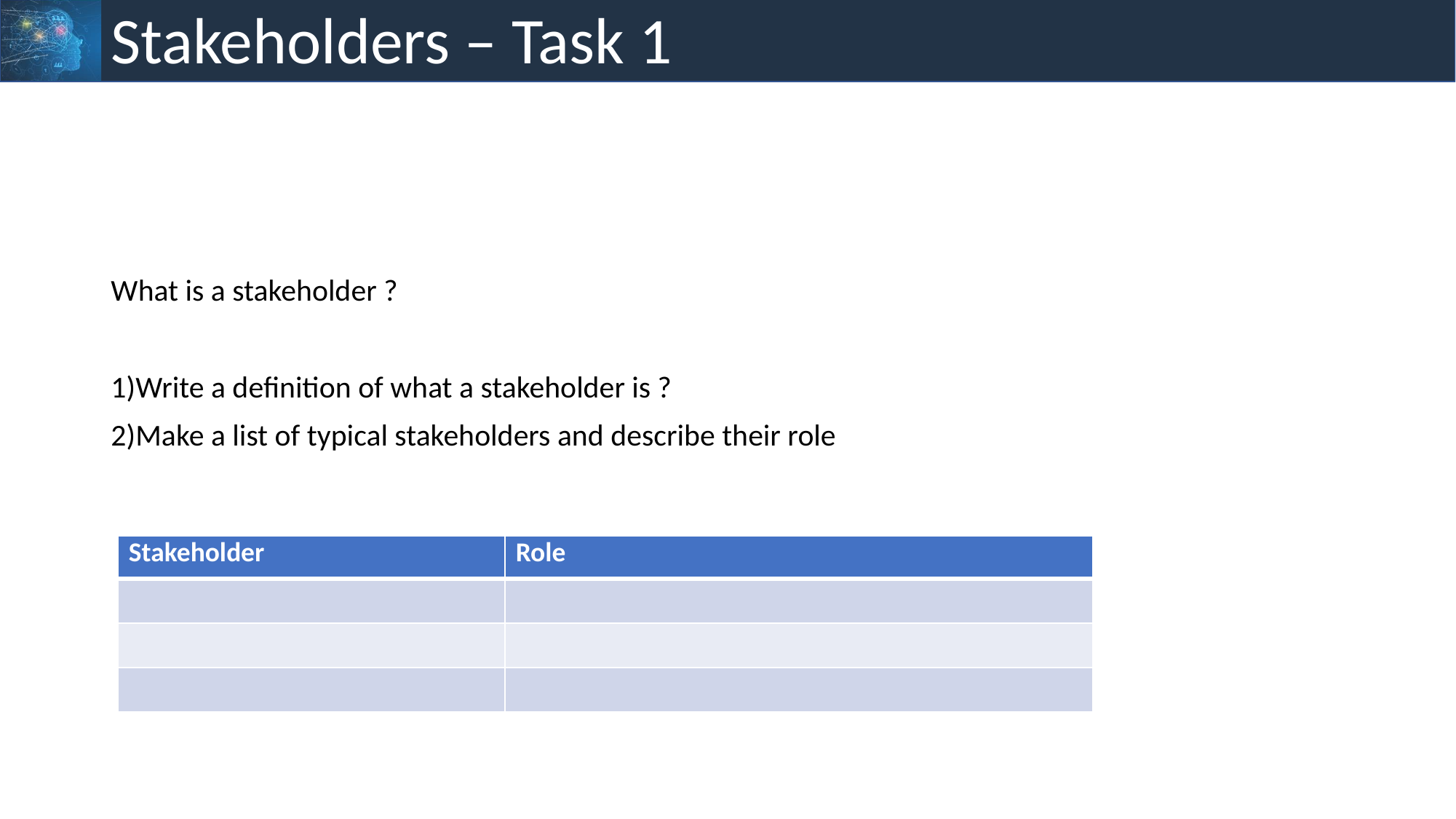

# Stakeholders – Task 1

What is a stakeholder ?

1)Write a definition of what a stakeholder is ?
2)Make a list of typical stakeholders and describe their role

| Stakeholder | Role |
| --- | --- |
|  |  |
|  |  |
|  |  |